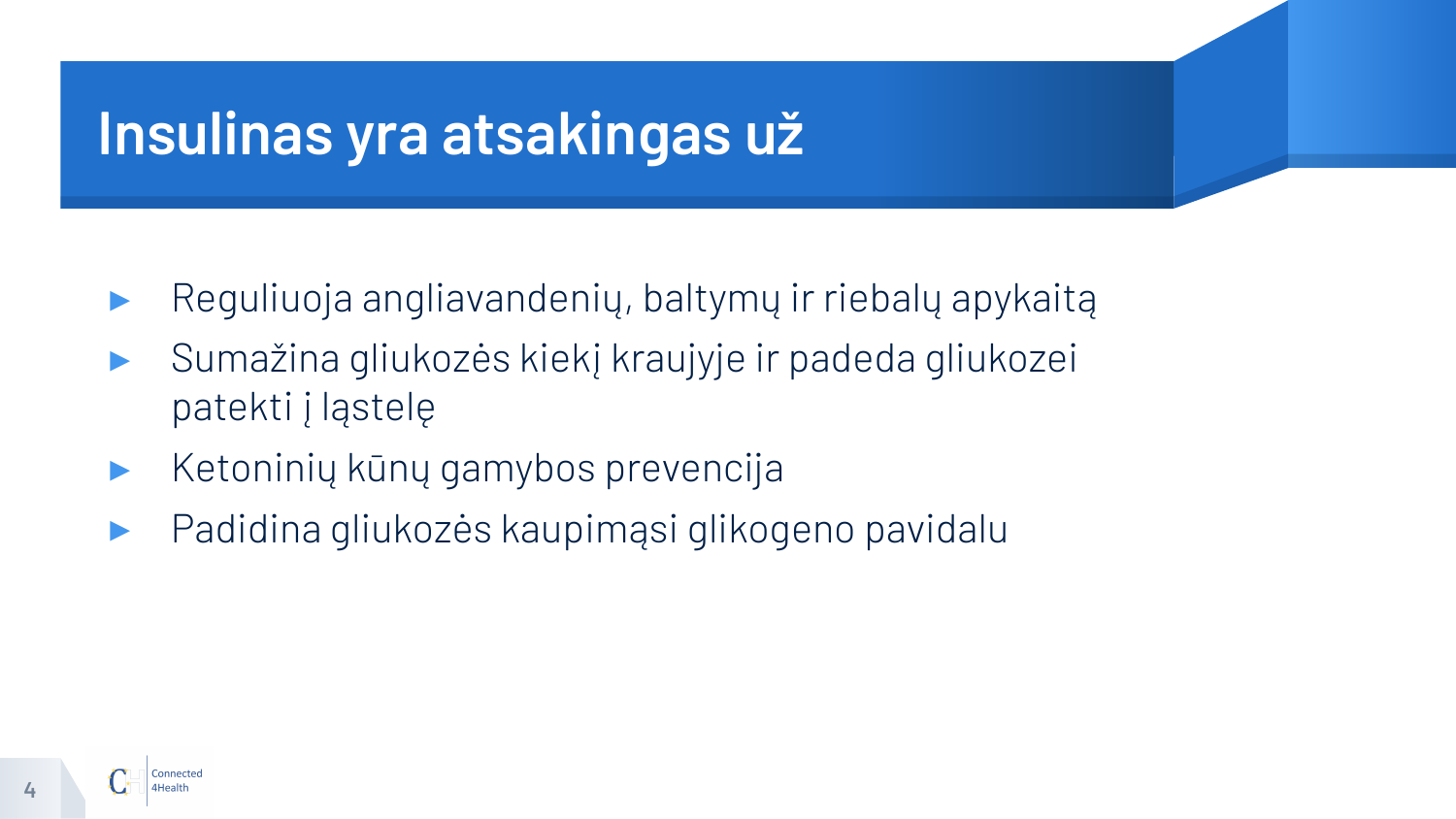

# Insulinas yra atsakingas už
Reguliuoja angliavandenių, baltymų ir riebalų apykaitą
Sumažina gliukozės kiekį kraujyje ir padeda gliukozei patekti į ląstelę
Ketoninių kūnų gamybos prevencija
Padidina gliukozės kaupimąsi glikogeno pavidalu

4